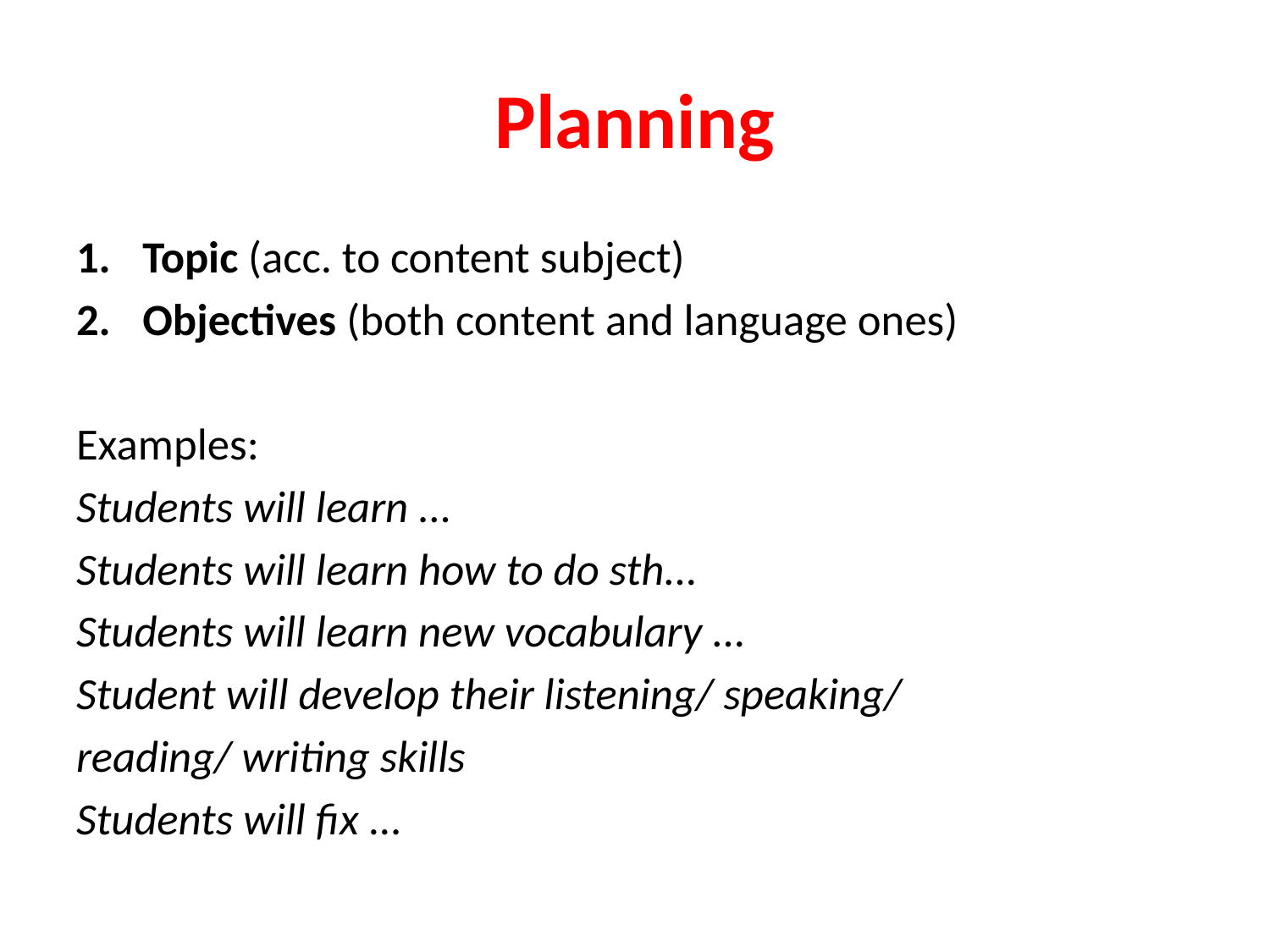

# Planning
Topic (acc. to content subject)
Objectives (both content and language ones)

Examples:
Students will learn ...
Students will learn how to do sth...
Students will learn new vocabulary ...
Student will develop their listening/ speaking/
reading/ writing skills
Students will fix ...